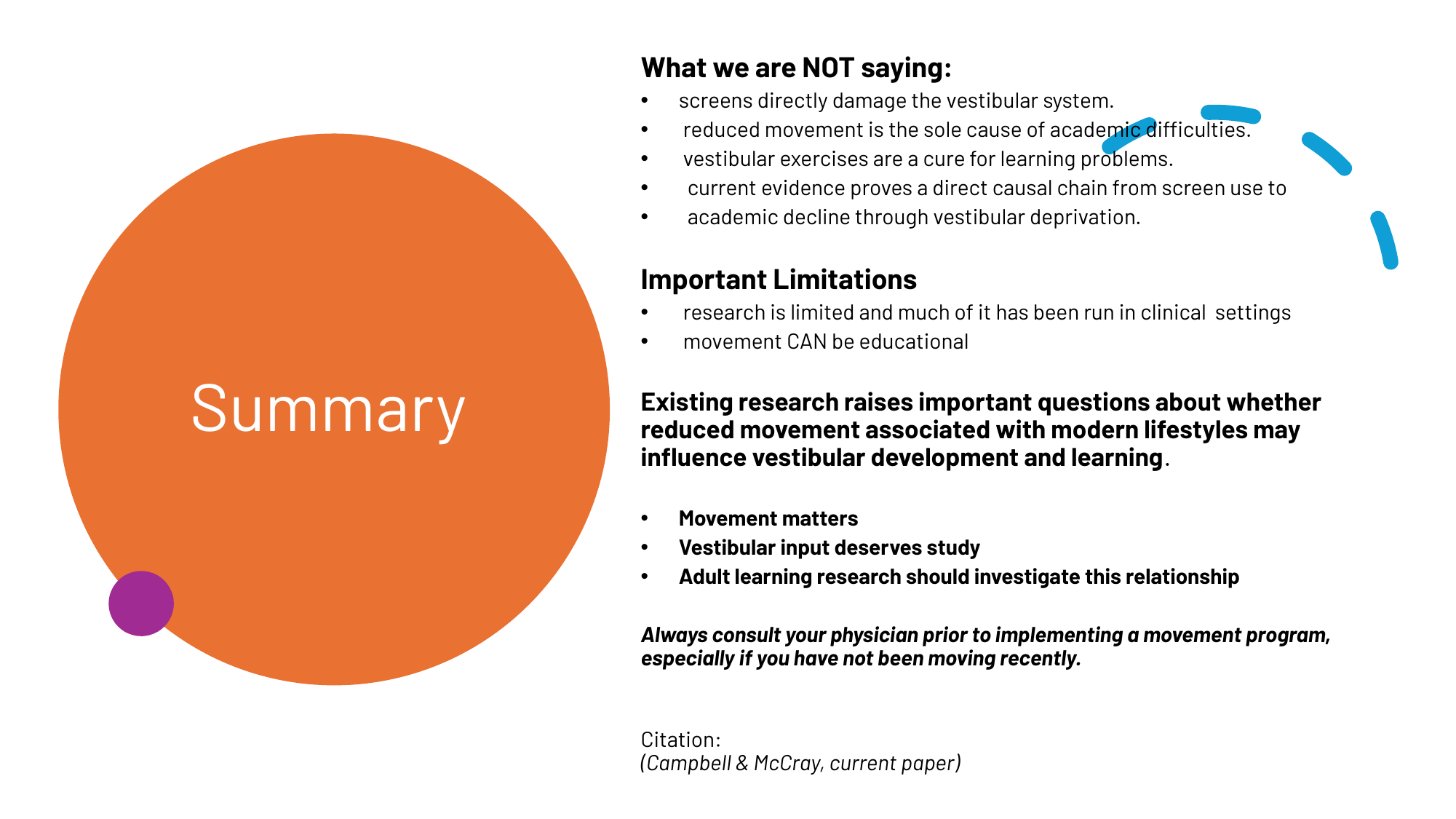

What we are NOT saying:
screens directly damage the vestibular system.
 reduced movement is the sole cause of academic difficulties.
 vestibular exercises are a cure for learning problems.
  current evidence proves a direct causal chain from screen use to
  academic decline through vestibular deprivation.

Important Limitations
 research is limited and much of it has been run in clinical  settings
 movement CAN be educational

Existing research raises important questions about whether reduced movement associated with modern lifestyles may influence vestibular development and learning.

Movement matters
Vestibular input deserves study
Adult learning research should investigate this relationship

Always consult your physician prior to implementing a movement program, especially if you have not been moving recently.

Citation:
(Campbell & McCray, current paper)

# Summary

12